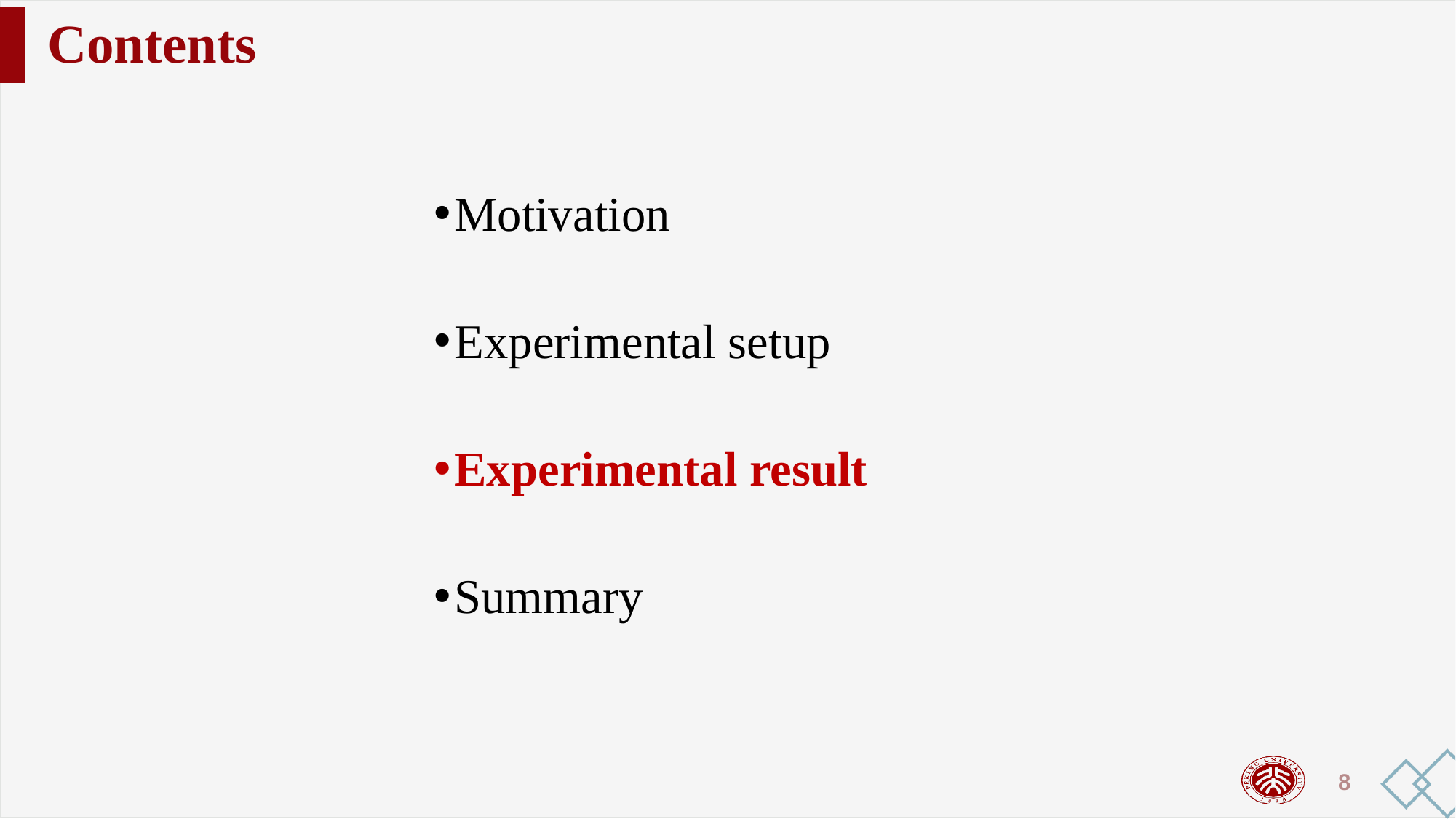

# Contents
Motivation

Experimental setup

Experimental result

Summary
8